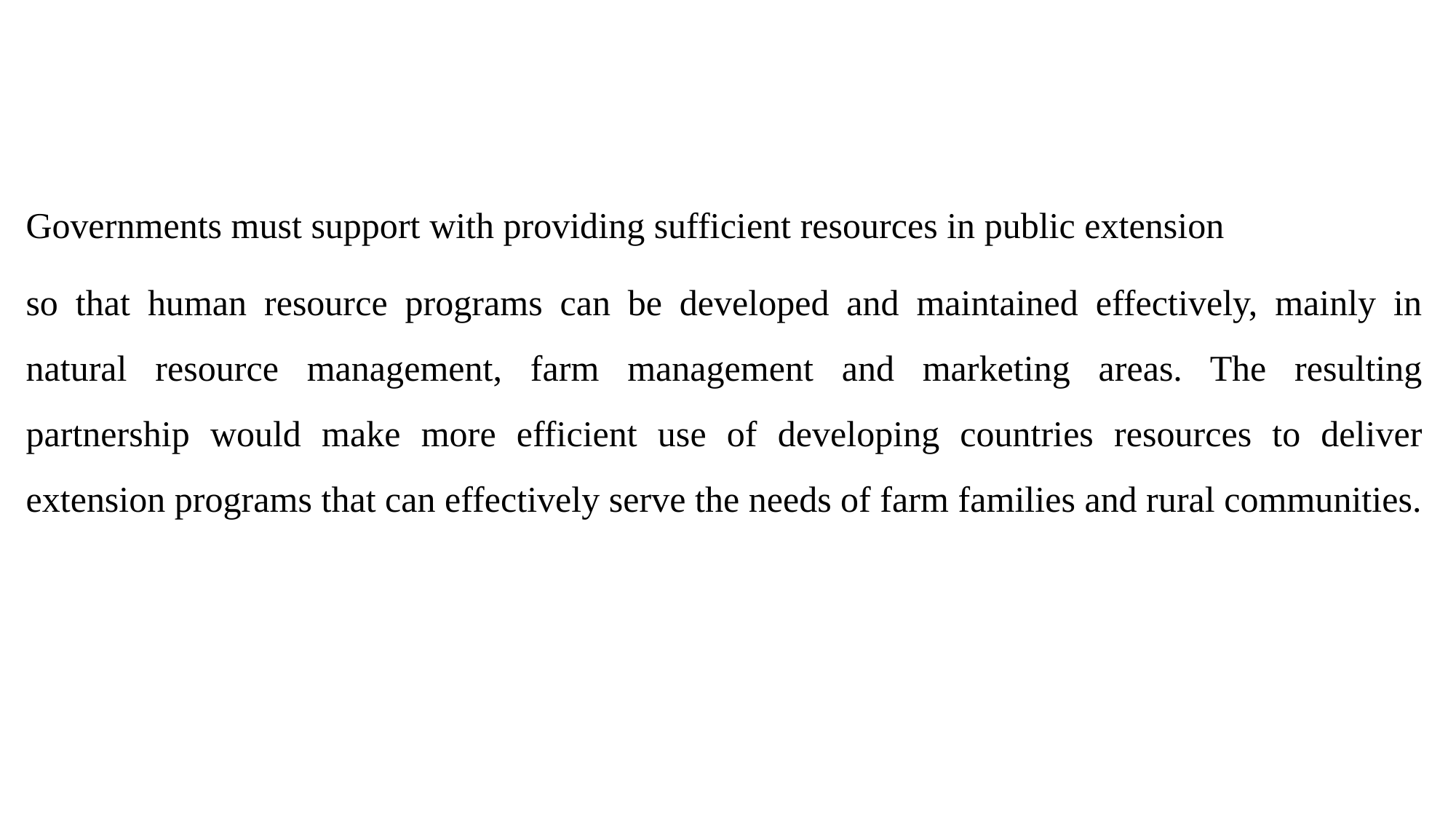

Governments must support with providing sufficient resources in public extension
so that human resource programs can be developed and maintained effectively, mainly in natural resource management, farm management and marketing areas. The resulting partnership would make more efficient use of developing countries resources to deliver extension programs that can effectively serve the needs of farm families and rural communities.